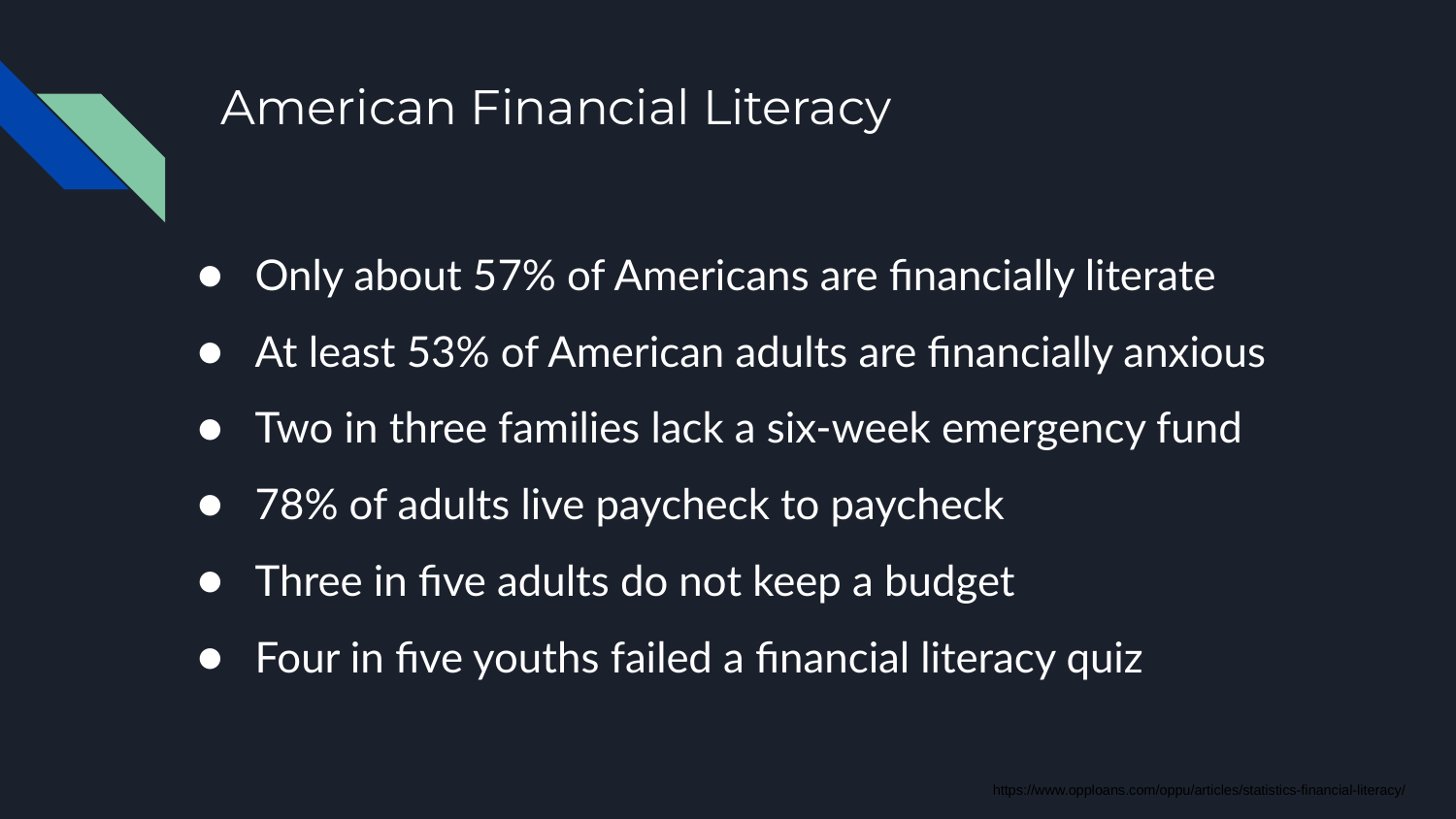

# American Financial Literacy
Only about 57% of Americans are financially literate
At least 53% of American adults are financially anxious
Two in three families lack a six-week emergency fund
78% of adults live paycheck to paycheck
Three in five adults do not keep a budget
Four in five youths failed a financial literacy quiz
https://www.opploans.com/oppu/articles/statistics-financial-literacy/